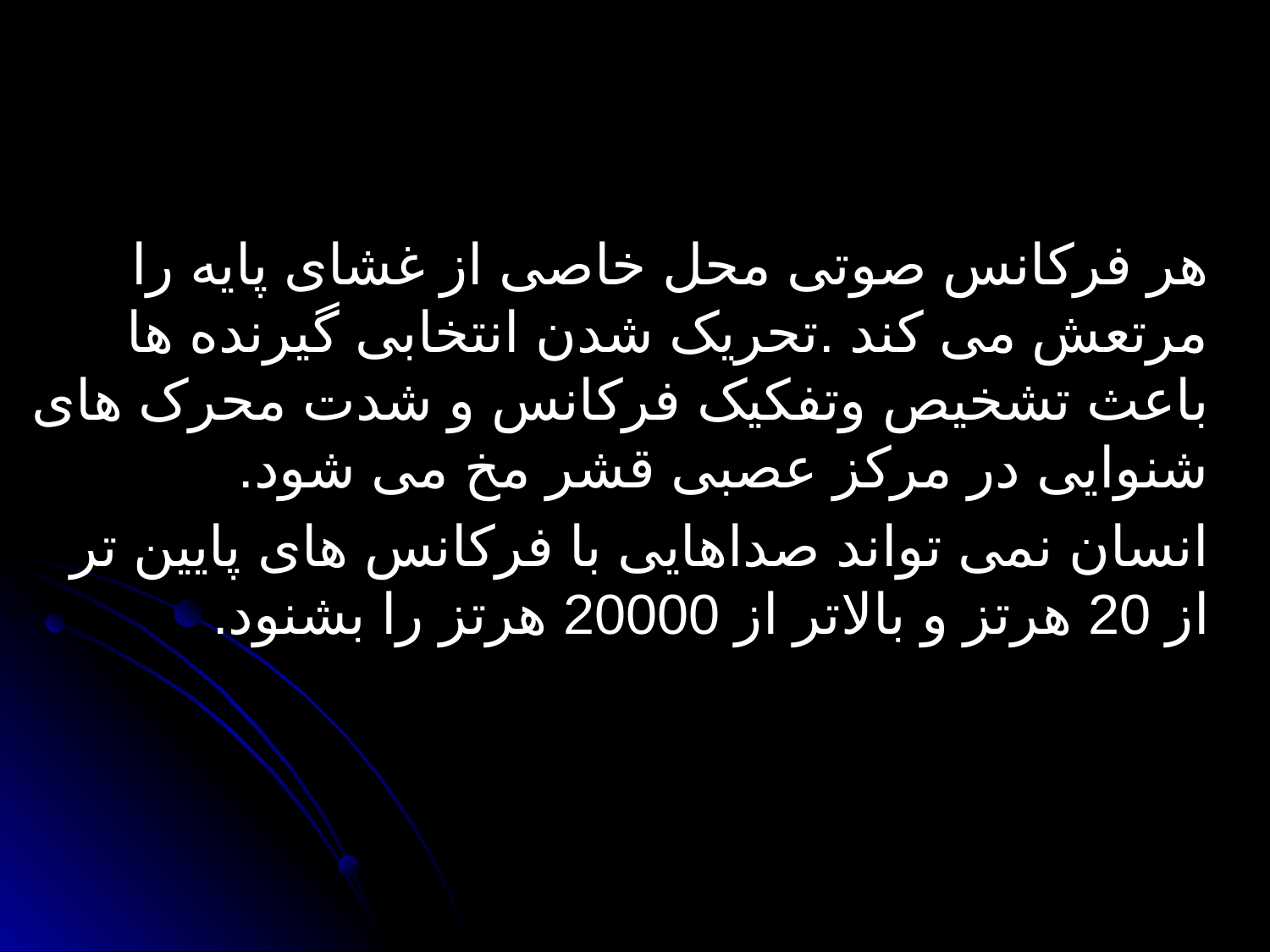

هر فرکانس صوتی محل خاصی از غشای پایه را مرتعش می کند .تحریک شدن انتخابی گیرنده ها باعث تشخیص وتفکیک فرکانس و شدت محرک های شنوایی در مرکز عصبی قشر مخ می شود.
   انسان نمی تواند صداهایی با فرکانس های پایین تر از 20 هرتز و بالاتر از 20000 هرتز را بشنود.